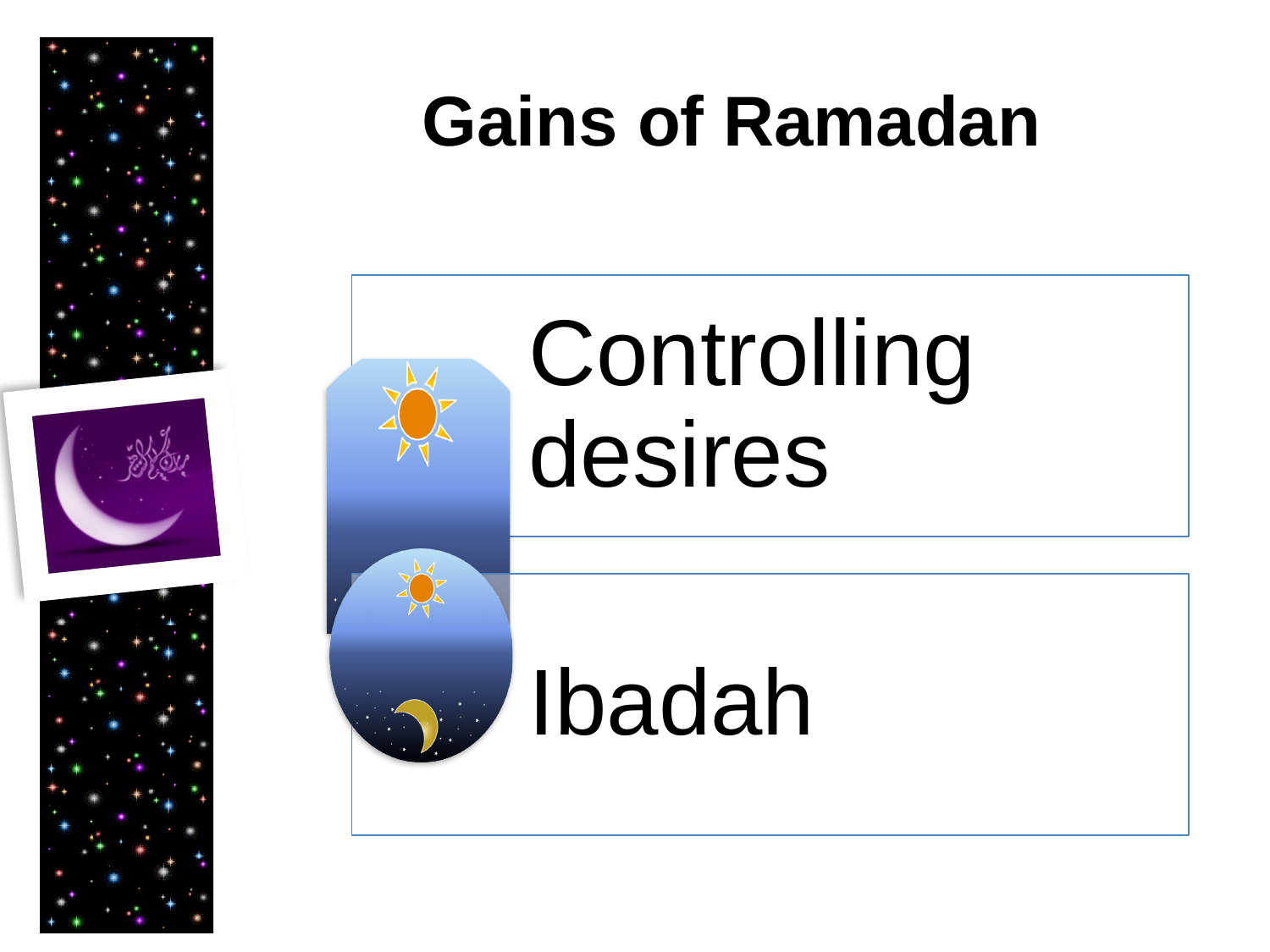

# Gains of Ramadan
Controlling desires
Ibadah